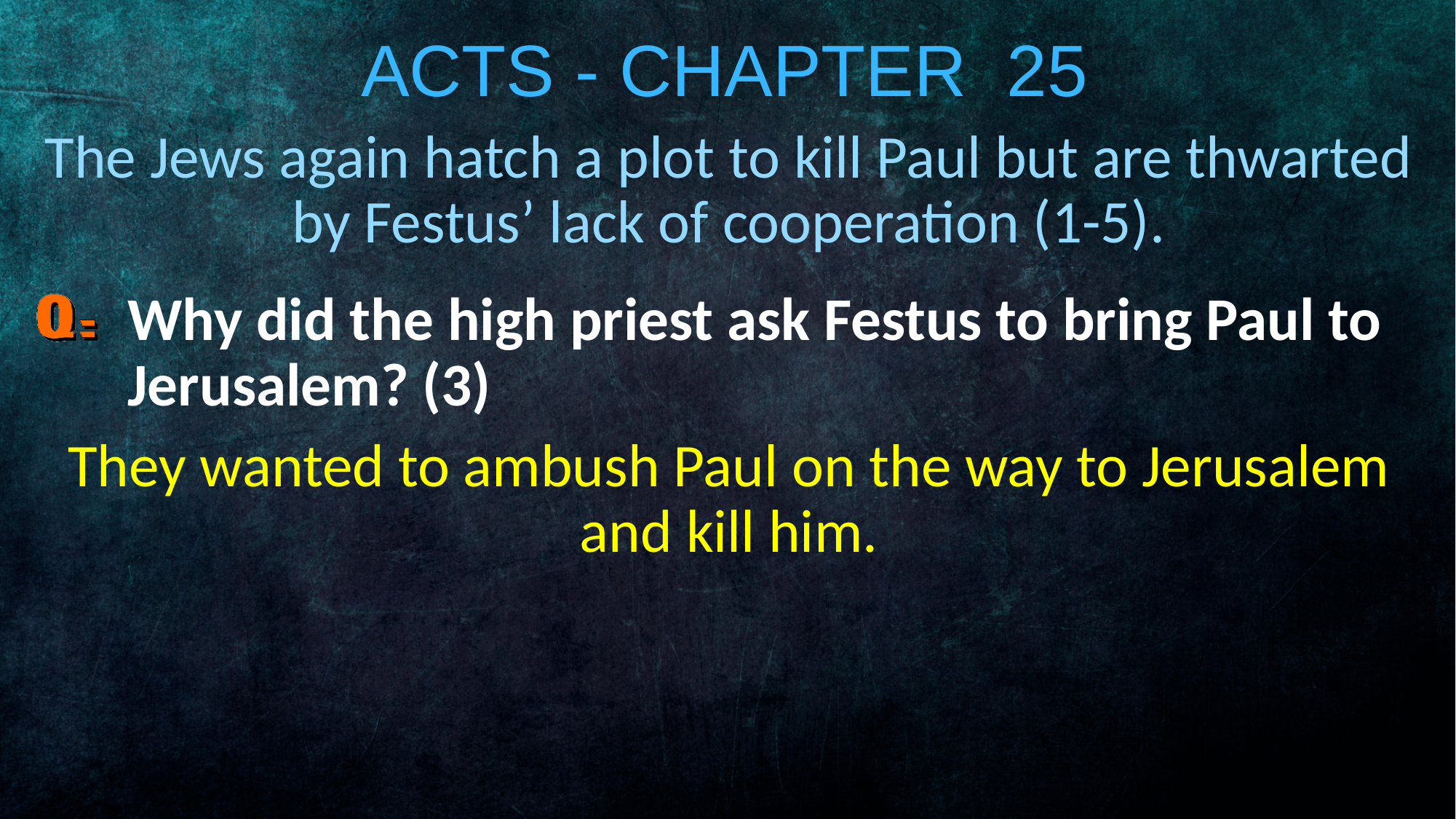

# Acts - Chapter  25
The Jews again hatch a plot to kill Paul but are thwarted by Festus’ lack of cooperation (1-5).

Why did the high priest ask Festus to bring Paul to Jerusalem? (3)
They wanted to ambush Paul on the way to Jerusalem and kill him.